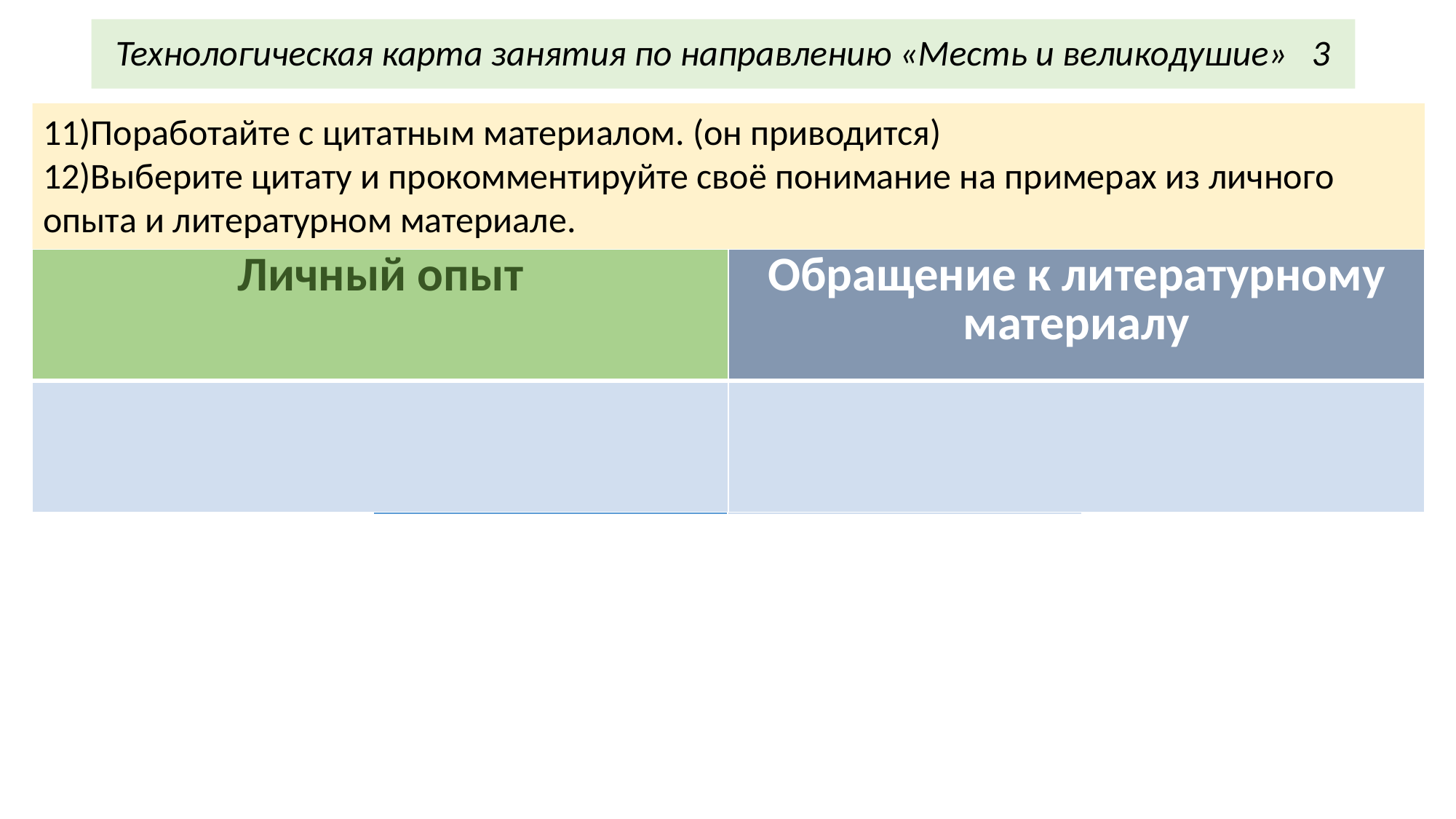

# Технологическая карта занятия по направлению «Месть и великодушие»   3
11)Поработайте с цитатным материалом. (он приводится)
12)Выберите цитату и прокомментируйте своё понимание на примерах из личного опыта и литературном материале.

| Личный опыт | Обращение к литературному материалу |
| --- | --- |
|  |  |
| Личный опыт | Литературный материал |
| --- | --- |
|  |  |